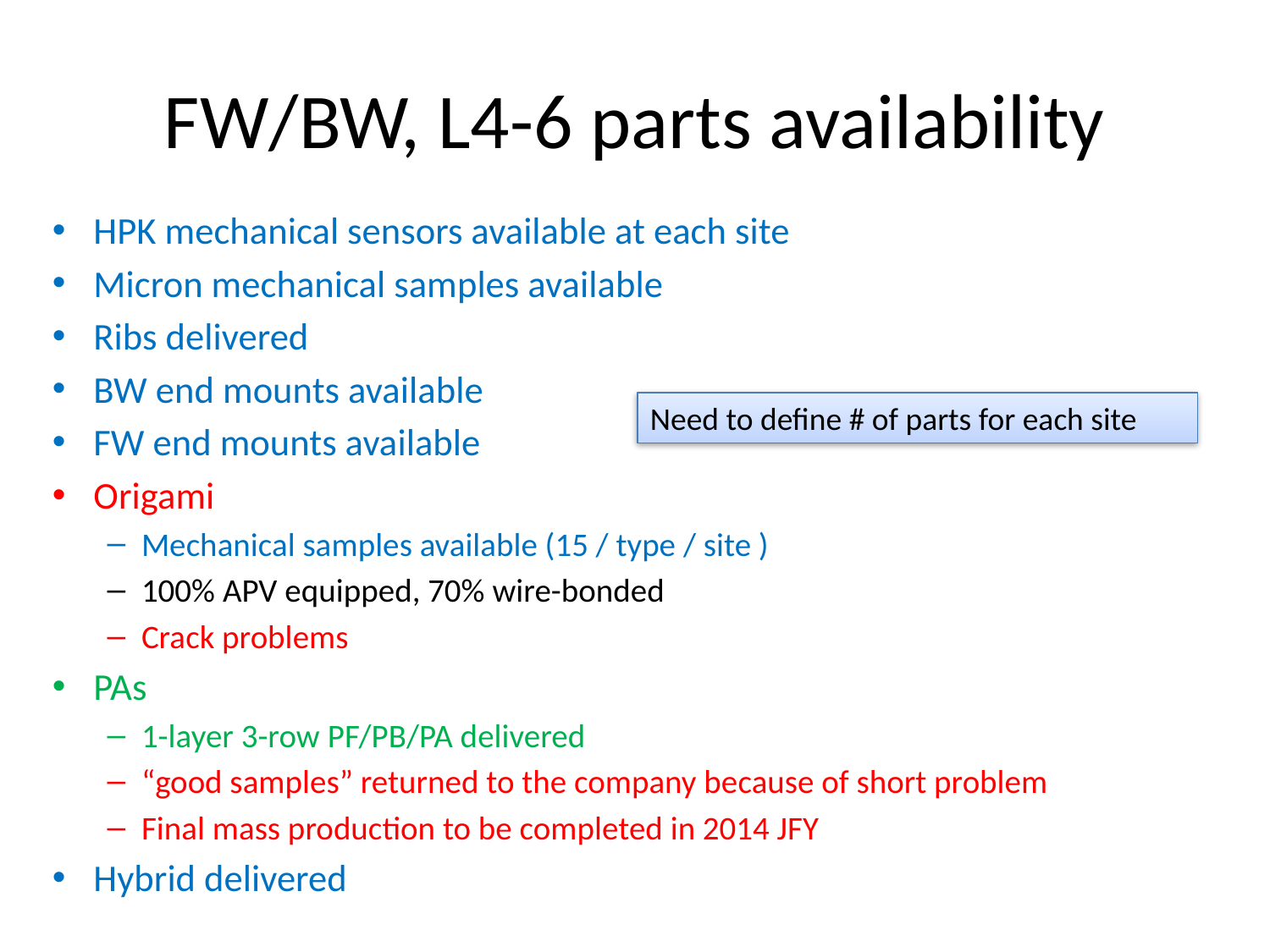

# FW/BW, L4-6 parts availability
HPK mechanical sensors available at each site
Micron mechanical samples available
Ribs delivered
BW end mounts available
FW end mounts available
Origami
Mechanical samples available (15 / type / site )
100% APV equipped, 70% wire-bonded
Crack problems
PAs
1-layer 3-row PF/PB/PA delivered
“good samples” returned to the company because of short problem
Final mass production to be completed in 2014 JFY
Hybrid delivered

Need to define # of parts for each site